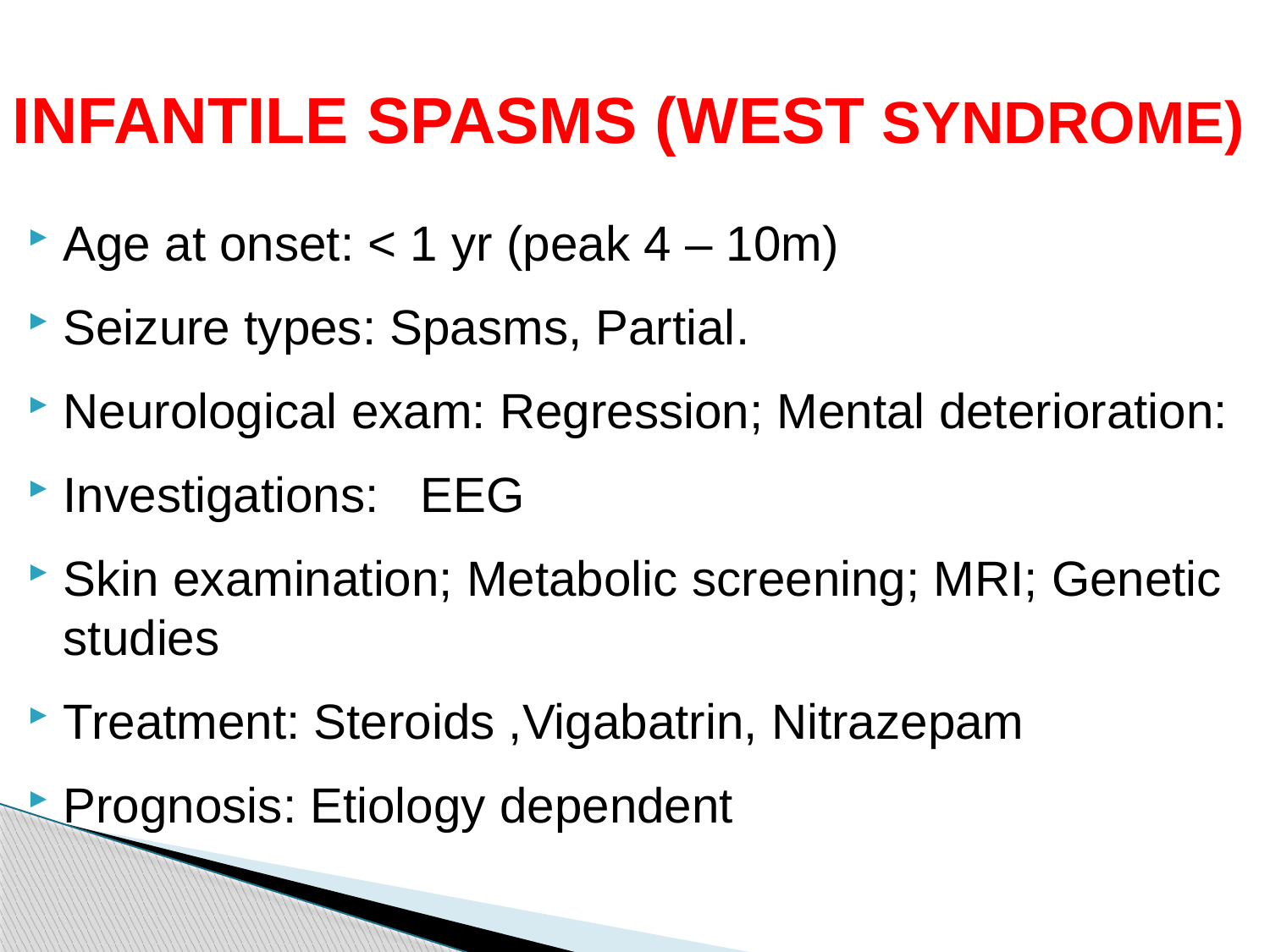

# INFANTILE SPASMS (WEST SYNDROME)
Age at onset: < 1 yr (peak 4 – 10m)
Seizure types: Spasms, Partial.
Neurological exam: Regression; Mental deterioration:
Investigations:   EEG
Skin examination; Metabolic screening; MRI; Genetic studies
Treatment: Steroids ,Vigabatrin, Nitrazepam
Prognosis: Etiology dependent